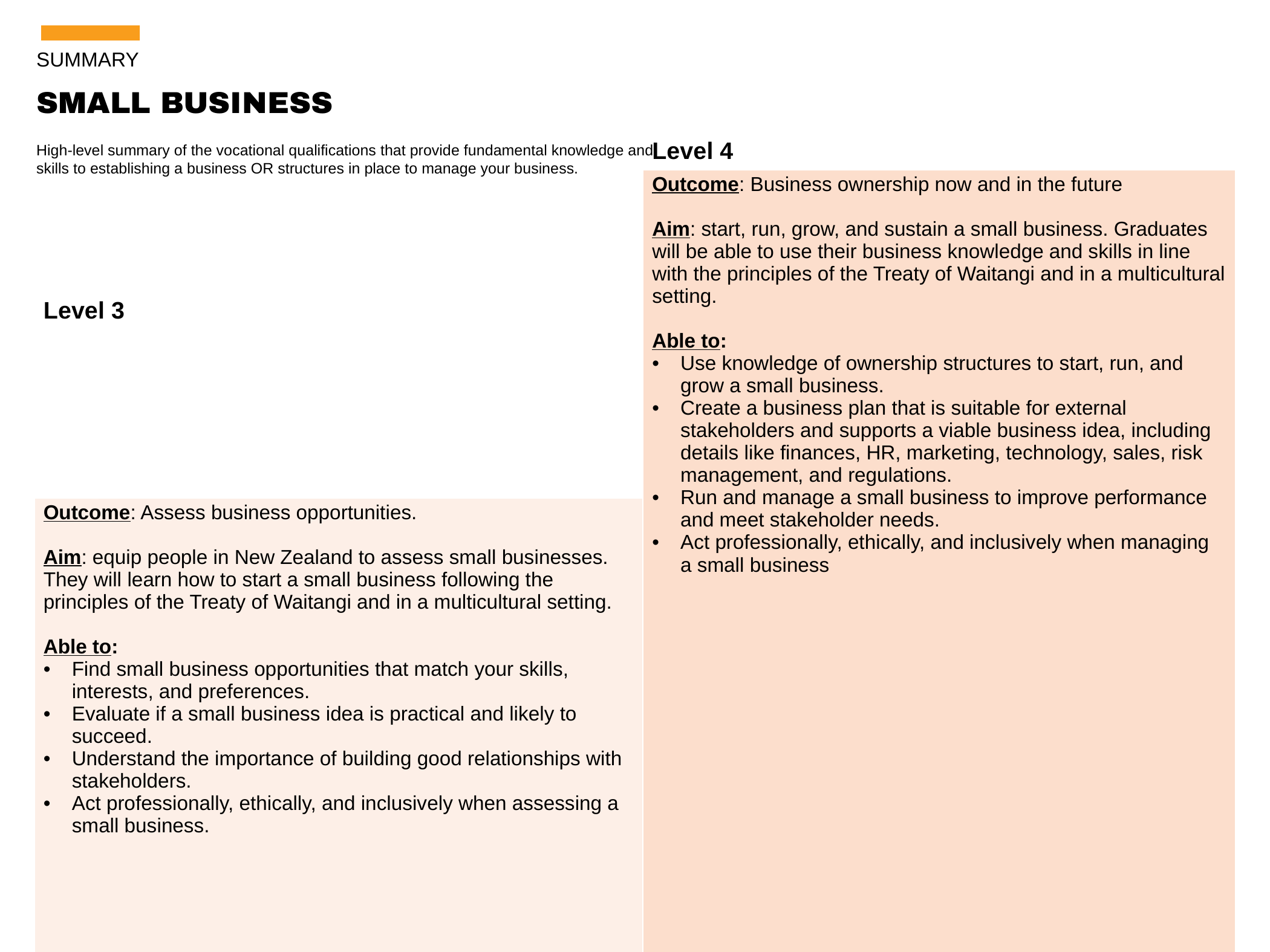

| Level 3 | Level 4 |
| --- | --- |
|  | Outcome: Business ownership now and in the future Aim: start, run, grow, and sustain a small business. Graduates will be able to use their business knowledge and skills in line with the principles of the Treaty of Waitangi and in a multicultural setting. Able to: Use knowledge of ownership structures to start, run, and grow a small business. Create a business plan that is suitable for external stakeholders and supports a viable business idea, including details like finances, HR, marketing, technology, sales, risk management, and regulations. Run and manage a small business to improve performance and meet stakeholder needs. Act professionally, ethically, and inclusively when managing a small business |
| Outcome: Assess business opportunities. Aim: equip people in New Zealand to assess small businesses. They will learn how to start a small business following the principles of the Treaty of Waitangi and in a multicultural setting. Able to: Find small business opportunities that match your skills, interests, and preferences. Evaluate if a small business idea is practical and likely to succeed. Understand the importance of building good relationships with stakeholders. Act professionally, ethically, and inclusively when assessing a small business. |  |
SUMMARY
SMALL BUSINESS

High-level summary of the vocational qualifications that provide fundamental knowledge and skills to establishing a business OR structures in place to manage your business.